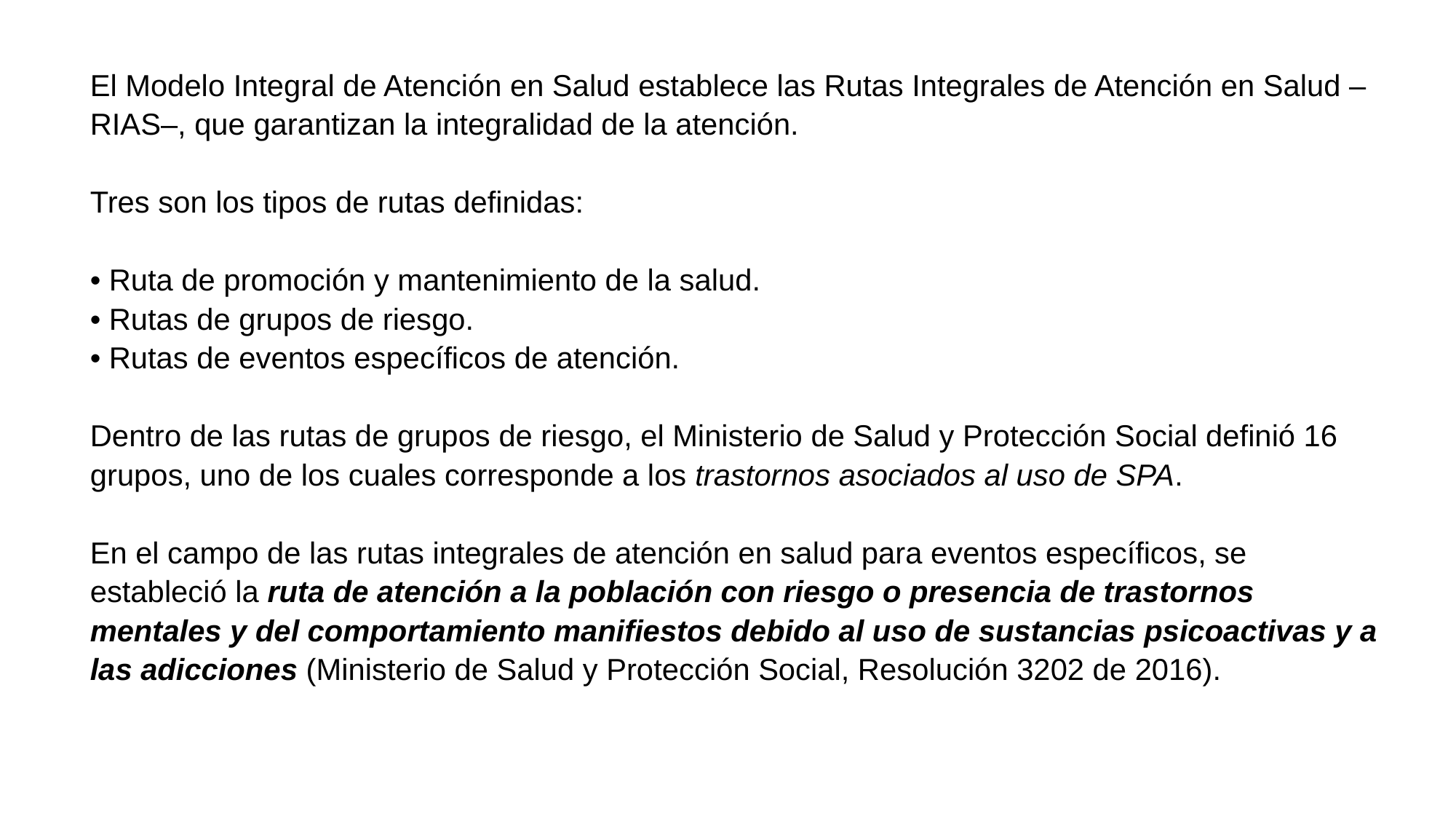

El Modelo Integral de Atención en Salud establece las Rutas Integrales de Atención en Salud –RIAS–, que garantizan la integralidad de la atención.

Tres son los tipos de rutas definidas:

• Ruta de promoción y mantenimiento de la salud.
• Rutas de grupos de riesgo.
• Rutas de eventos específicos de atención.

Dentro de las rutas de grupos de riesgo, el Ministerio de Salud y Protección Social definió 16 grupos, uno de los cuales corresponde a los trastornos asociados al uso de SPA.

En el campo de las rutas integrales de atención en salud para eventos específicos, se estableció la ruta de atención a la población con riesgo o presencia de trastornos mentales y del comportamiento manifiestos debido al uso de sustancias psicoactivas y a las adicciones (Ministerio de Salud y Protección Social, Resolución 3202 de 2016).